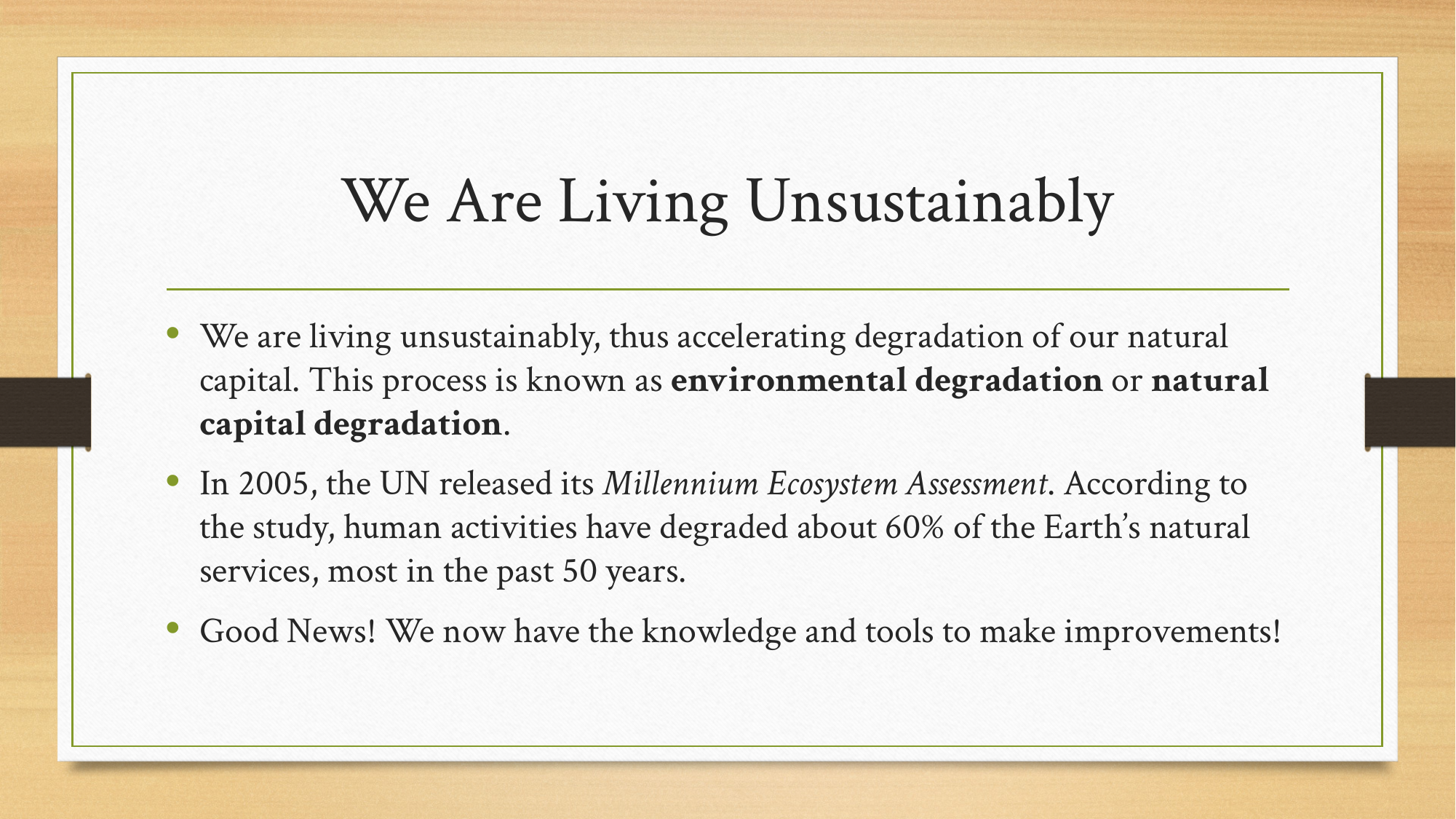

# We Are Living Unsustainably
We are living unsustainably, thus accelerating degradation of our natural capital. This process is known as environmental degradation or natural capital degradation.
In 2005, the UN released its Millennium Ecosystem Assessment. According to the study, human activities have degraded about 60% of the Earth’s natural services, most in the past 50 years.
Good News! We now have the knowledge and tools to make improvements!